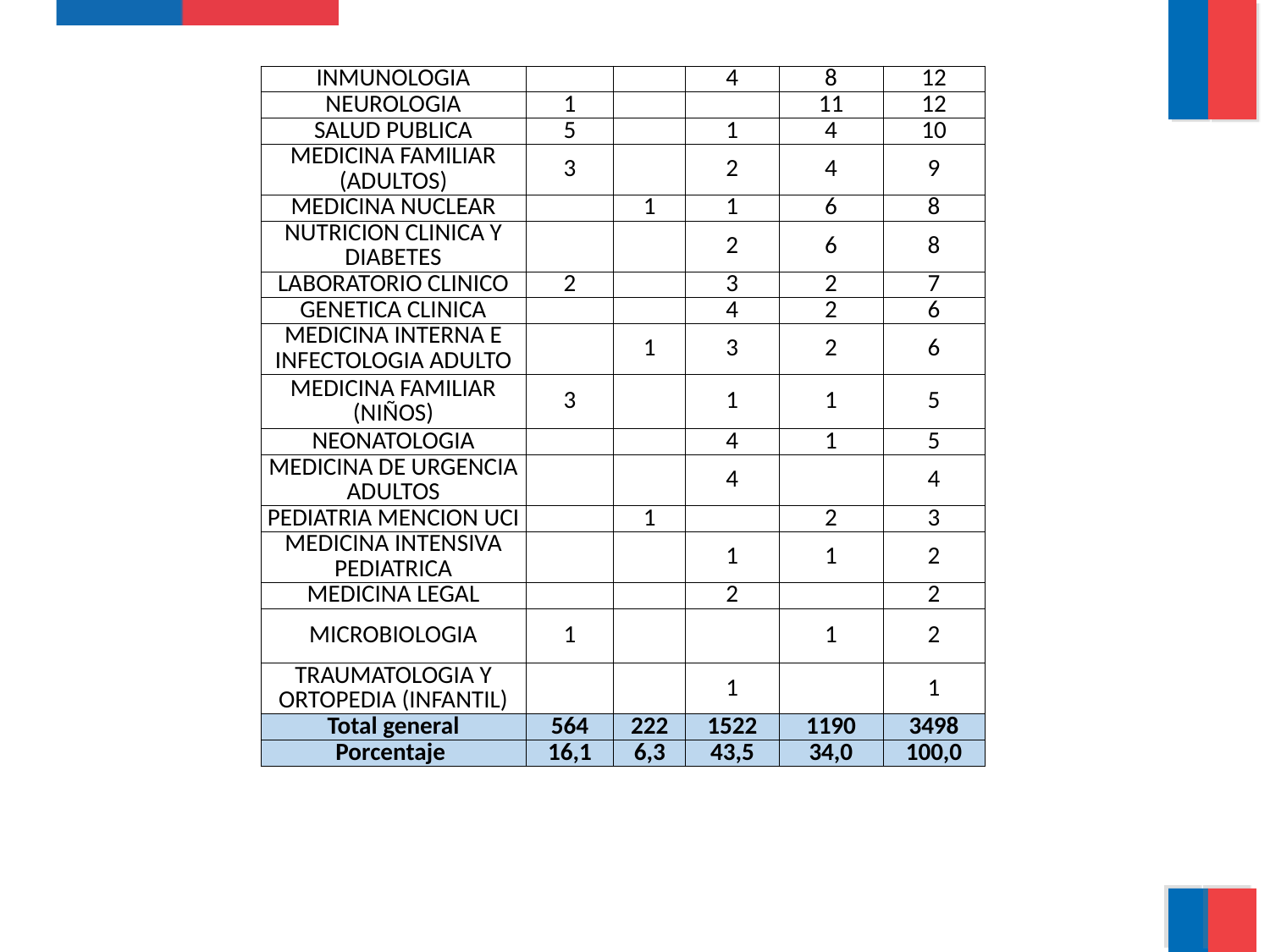

| INMUNOLOGIA |  |  | 4 | 8 | 12 |
| --- | --- | --- | --- | --- | --- |
| NEUROLOGIA | 1 |  |  | 11 | 12 |
| SALUD PUBLICA | 5 |  | 1 | 4 | 10 |
| MEDICINA FAMILIAR (ADULTOS) | 3 |  | 2 | 4 | 9 |
| MEDICINA NUCLEAR |  | 1 | 1 | 6 | 8 |
| NUTRICION CLINICA Y DIABETES |  |  | 2 | 6 | 8 |
| LABORATORIO CLINICO | 2 |  | 3 | 2 | 7 |
| GENETICA CLINICA |  |  | 4 | 2 | 6 |
| MEDICINA INTERNA E INFECTOLOGIA ADULTO |  | 1 | 3 | 2 | 6 |
| MEDICINA FAMILIAR (NIÑOS) | 3 |  | 1 | 1 | 5 |
| NEONATOLOGIA |  |  | 4 | 1 | 5 |
| MEDICINA DE URGENCIA ADULTOS |  |  | 4 |  | 4 |
| PEDIATRIA MENCION UCI |  | 1 |  | 2 | 3 |
| MEDICINA INTENSIVA PEDIATRICA |  |  | 1 | 1 | 2 |
| MEDICINA LEGAL |  |  | 2 |  | 2 |
| MICROBIOLOGIA | 1 |  |  | 1 | 2 |
| TRAUMATOLOGIA Y ORTOPEDIA (INFANTIL) |  |  | 1 |  | 1 |
| Total general | 564 | 222 | 1522 | 1190 | 3498 |
| Porcentaje | 16,1 | 6,3 | 43,5 | 34,0 | 100,0 |